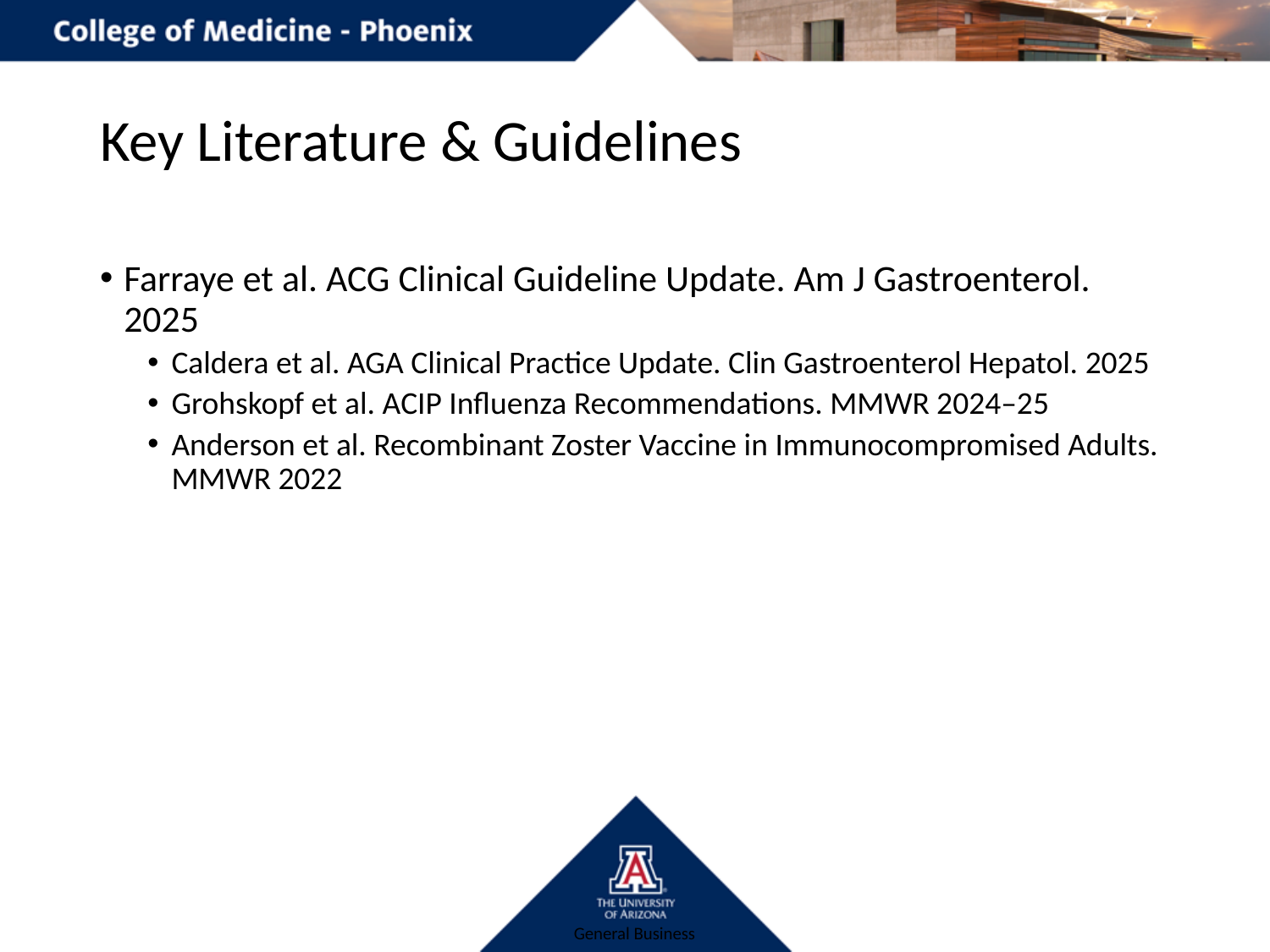

# Key Literature & Guidelines
Farraye et al. ACG Clinical Guideline Update. Am J Gastroenterol. 2025
Caldera et al. AGA Clinical Practice Update. Clin Gastroenterol Hepatol. 2025
Grohskopf et al. ACIP Influenza Recommendations. MMWR 2024–25
Anderson et al. Recombinant Zoster Vaccine in Immunocompromised Adults. MMWR 2022